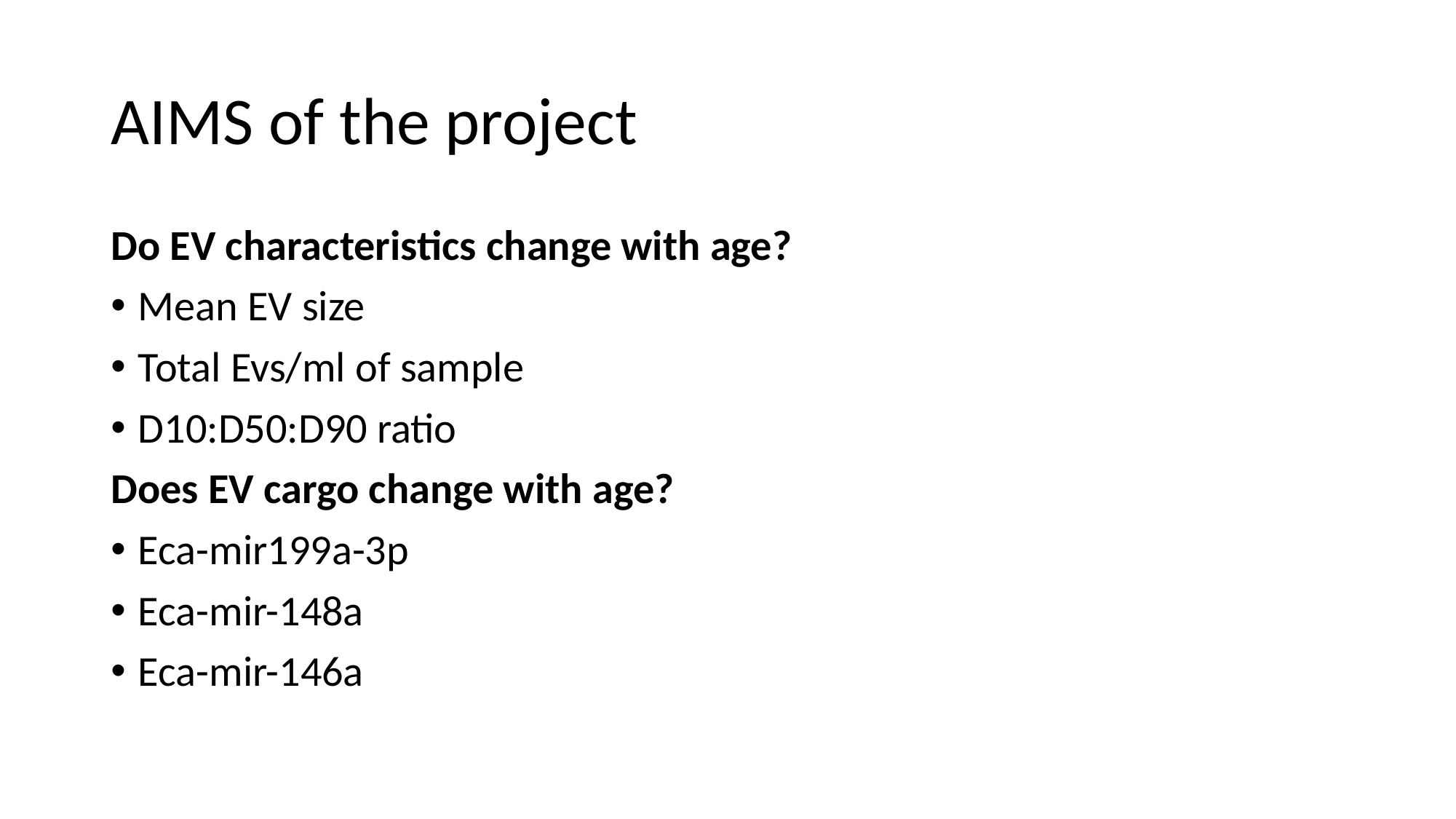

# AIMS of the project
Do EV characteristics change with age?
Mean EV size
Total Evs/ml of sample
D10:D50:D90 ratio
Does EV cargo change with age?
Eca-mir199a-3p
Eca-mir-148a
Eca-mir-146a